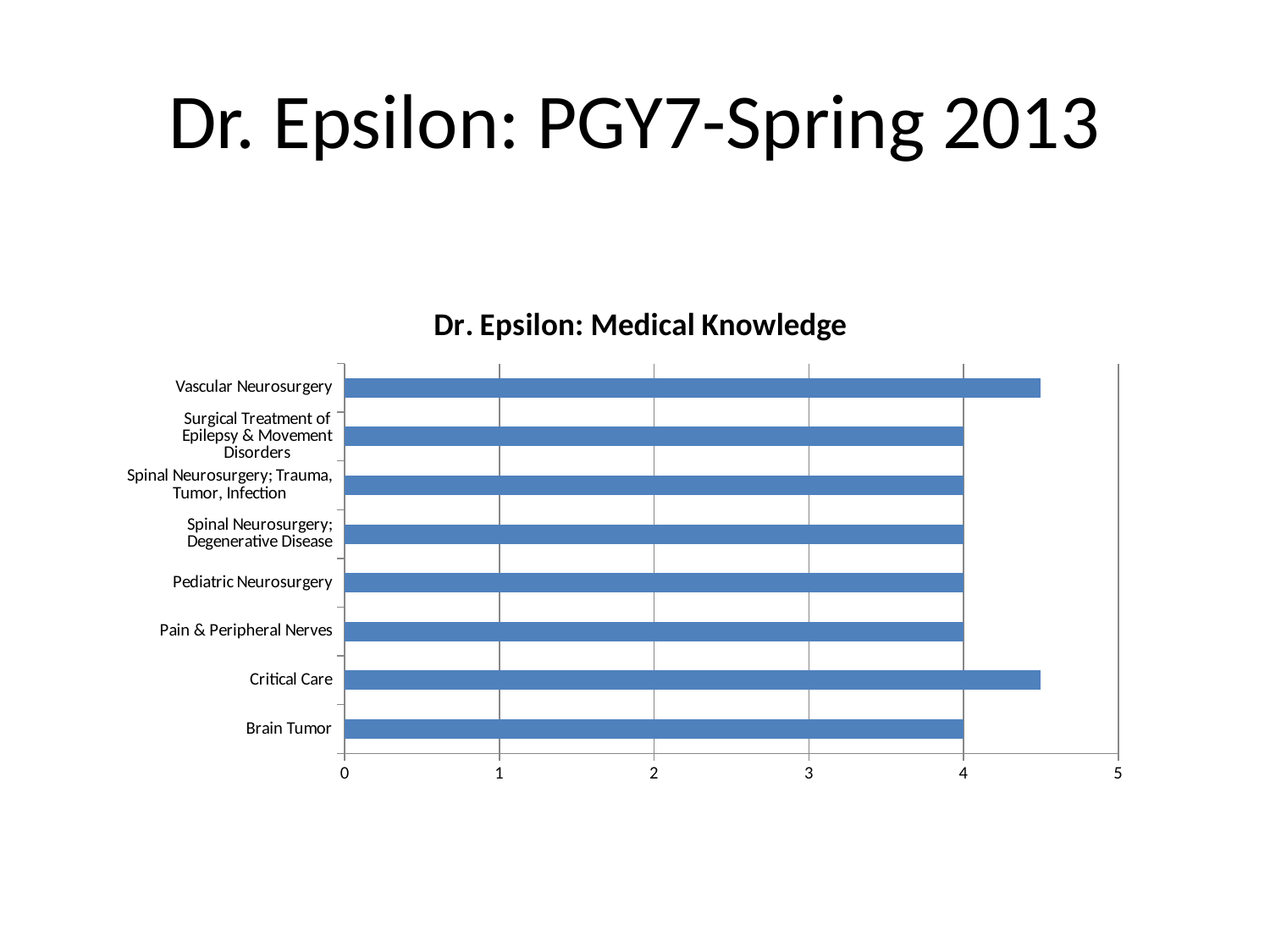

# Dr. Epsilon: PGY7-Spring 2013

### Chart: Dr. Epsilon: Medical Knowledge

| Category |  |
|---|---|
| Brain Tumor | 4.0 |
| Critical Care | 4.5 |
| Pain & Peripheral Nerves | 4.0 |
| Pediatric Neurosurgery | 4.0 |
| Spinal Neurosurgery; Degenerative Disease | 4.0 |
| Spinal Neurosurgery; Trauma, Tumor, Infection | 4.0 |
| Surgical Treatment of Epilepsy & Movement Disorders | 4.0 |
| Vascular Neurosurgery | 4.5 |